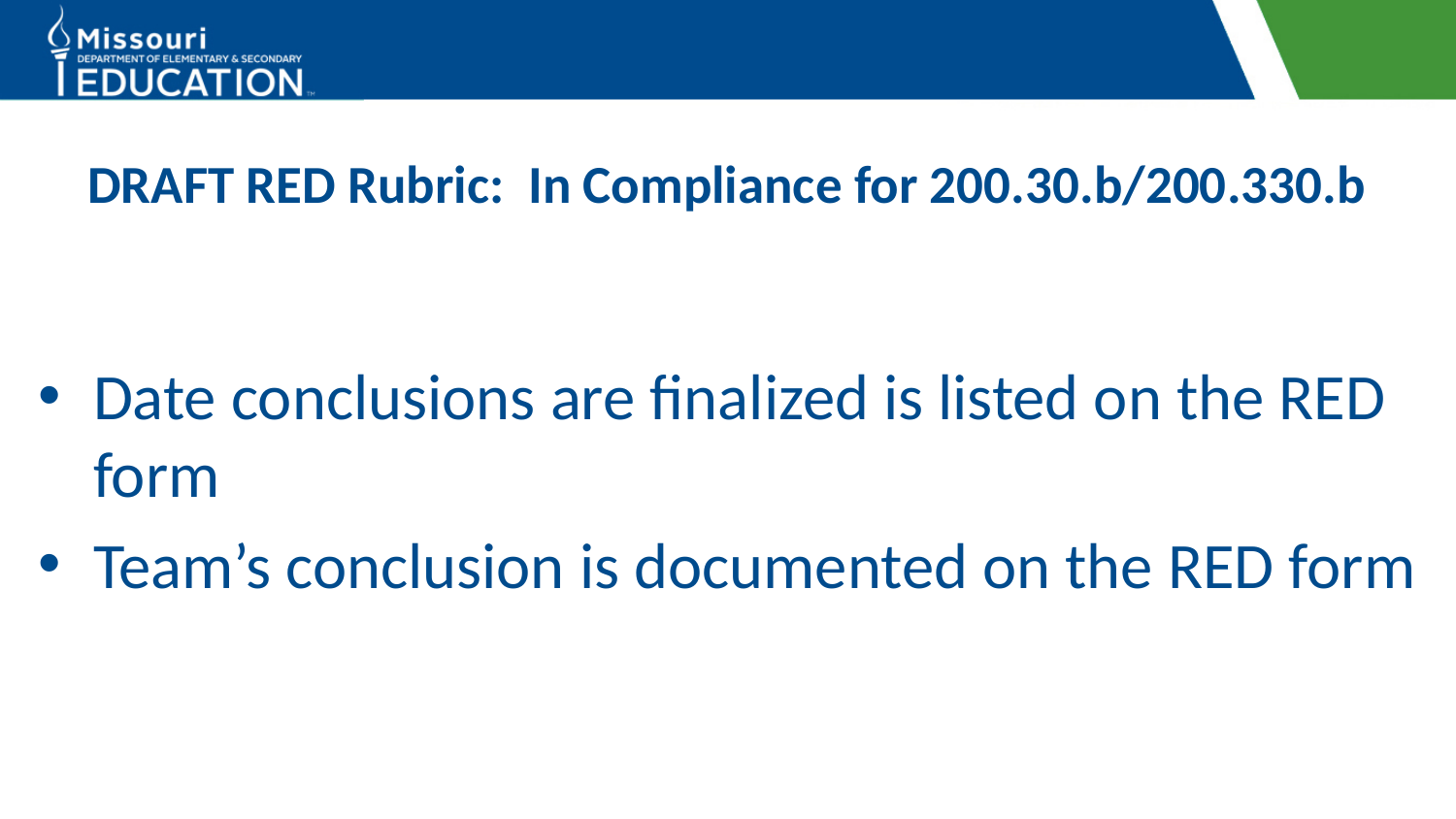

# DRAFT RED Rubric:  In Compliance for 200.30.b/200.330.b

Date conclusions are finalized is listed on the RED form
Team’s conclusion is documented on the RED form